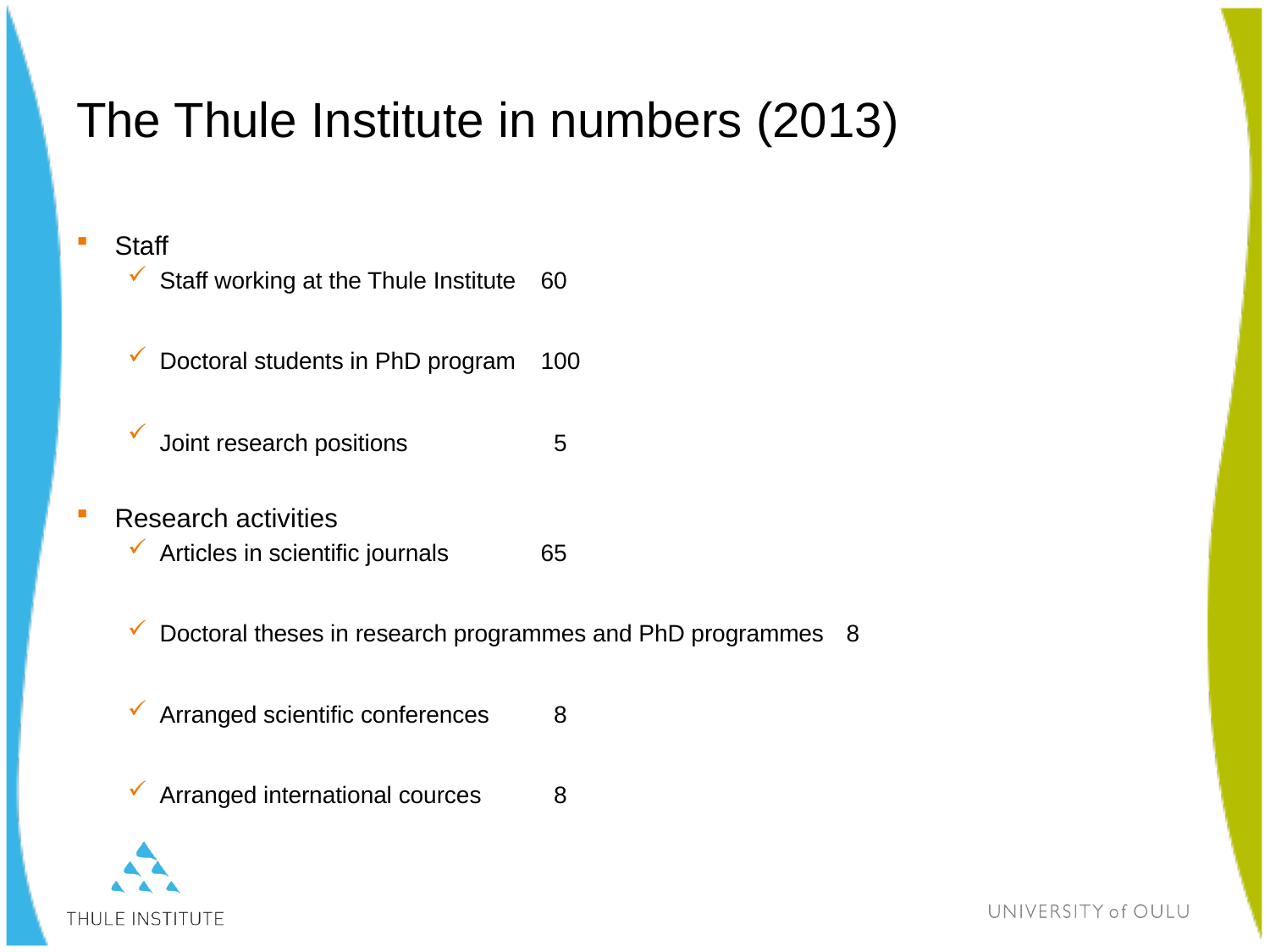

# The Thule Institute in numbers (2013)
Staff
Staff working at the Thule Institute		60

Doctoral students in PhD program 		100

Joint research positions			  	  5

Research activities
Articles in scientific journals			65

Doctoral theses in research programmes and PhD programmes	   8

Arranged scientific conferences		  8

Arranged international cources		  8